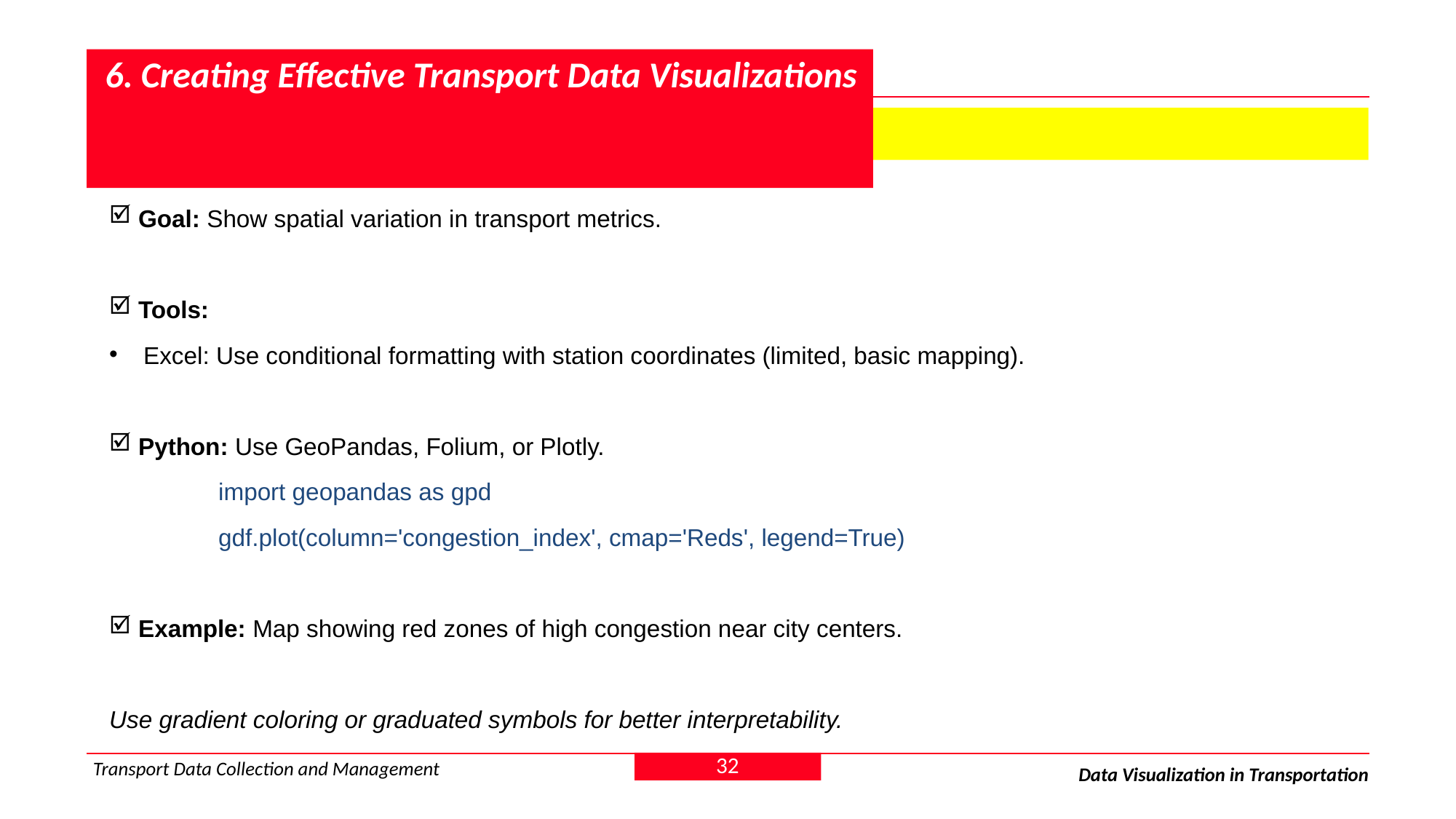

# 6. Creating Effective Transport Data Visualizations
 6.2 Map-Based Visualizations
 Goal: Show spatial variation in transport metrics.

 Tools:
Excel: Use conditional formatting with station coordinates (limited, basic mapping).

 Python: Use GeoPandas, Folium, or Plotly.
	import geopandas as gpd
	gdf.plot(column='congestion_index', cmap='Reds', legend=True)

 Example: Map showing red zones of high congestion near city centers.

Use gradient coloring or graduated symbols for better interpretability.
32
Transport Data Collection and Management
Data Visualization in Transportation